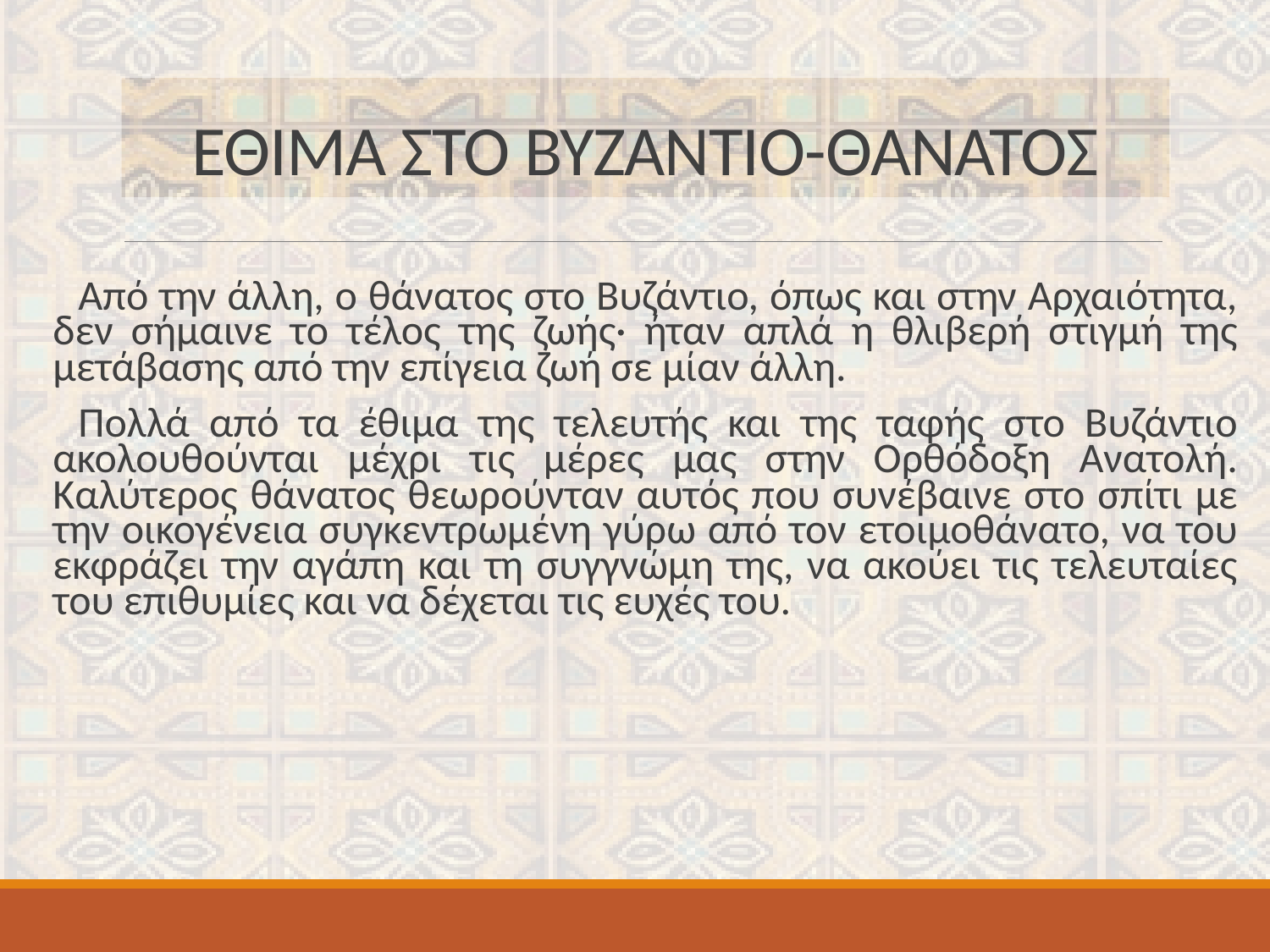

# ΕΘΙΜΑ ΣΤΟ ΒΥΖΑΝΤΙΟ-ΘΑΝΑΤΟΣ
Από την άλλη, ο θάνατος στο Βυζάντιο, όπως και στην Αρχαιότητα, δεν σήμαινε το τέλος της ζωής· ήταν απλά η θλιβερή στιγμή της μετάβασης από την επίγεια ζωή σε μίαν άλλη.
Πολλά από τα έθιμα της τελευτής και της ταφής στο Βυζάντιο ακολουθούνται μέχρι τις μέρες μας στην Ορθόδοξη Ανατολή. Καλύτερος θάνατος θεωρούνταν αυτός που συνέβαινε στο σπίτι με την οικογένεια συγκεντρωμένη γύρω από τον ετοιμοθάνατο, να του εκφράζει την αγάπη και τη συγγνώμη της, να ακούει τις τελευταίες του επιθυμίες και να δέχεται τις ευχές του.